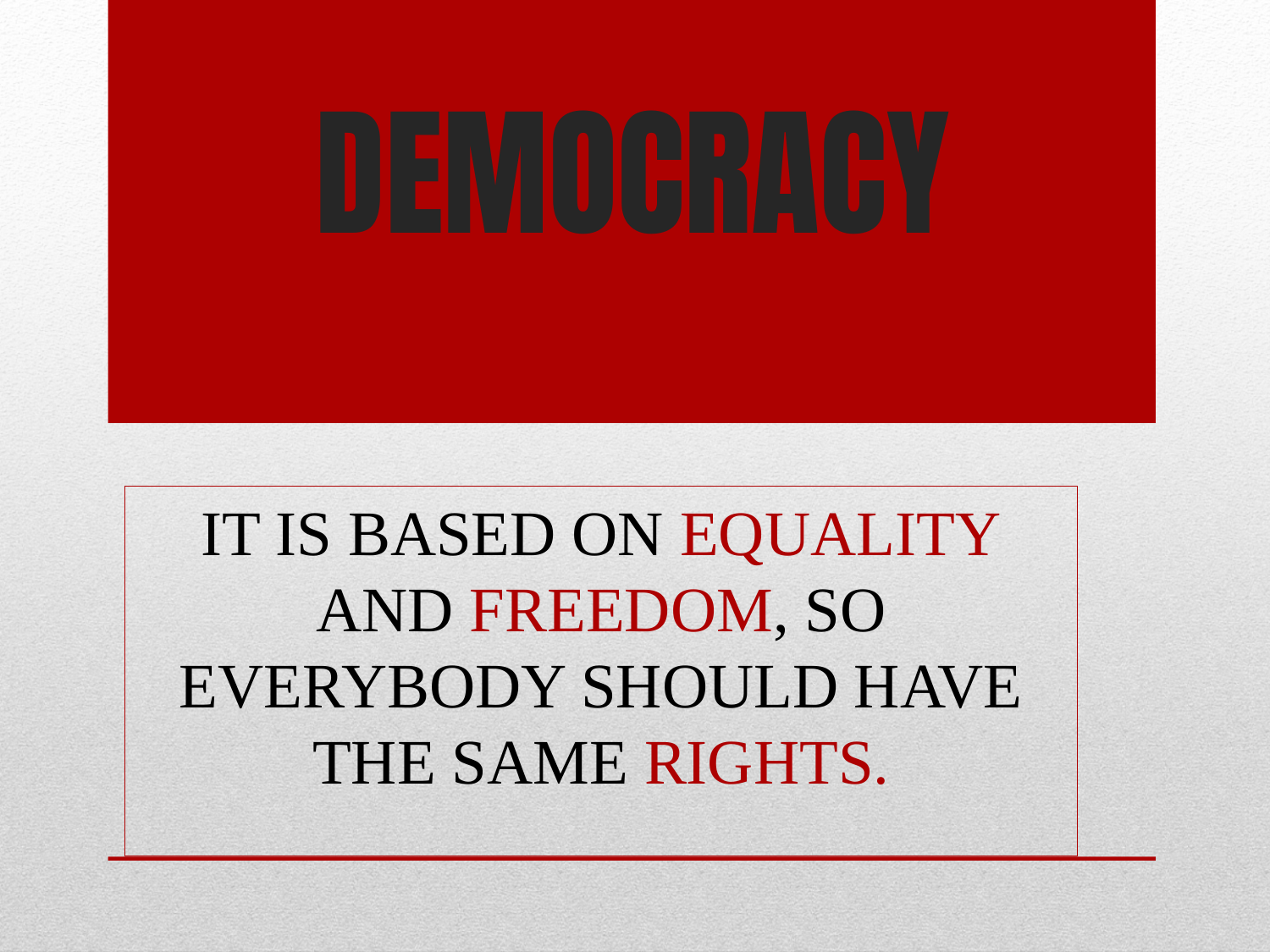

# DEMOCRACY
IT IS BASED ON EQUALITY AND FREEDOM, SO EVERYBODY SHOULD HAVE THE SAME RIGHTS.